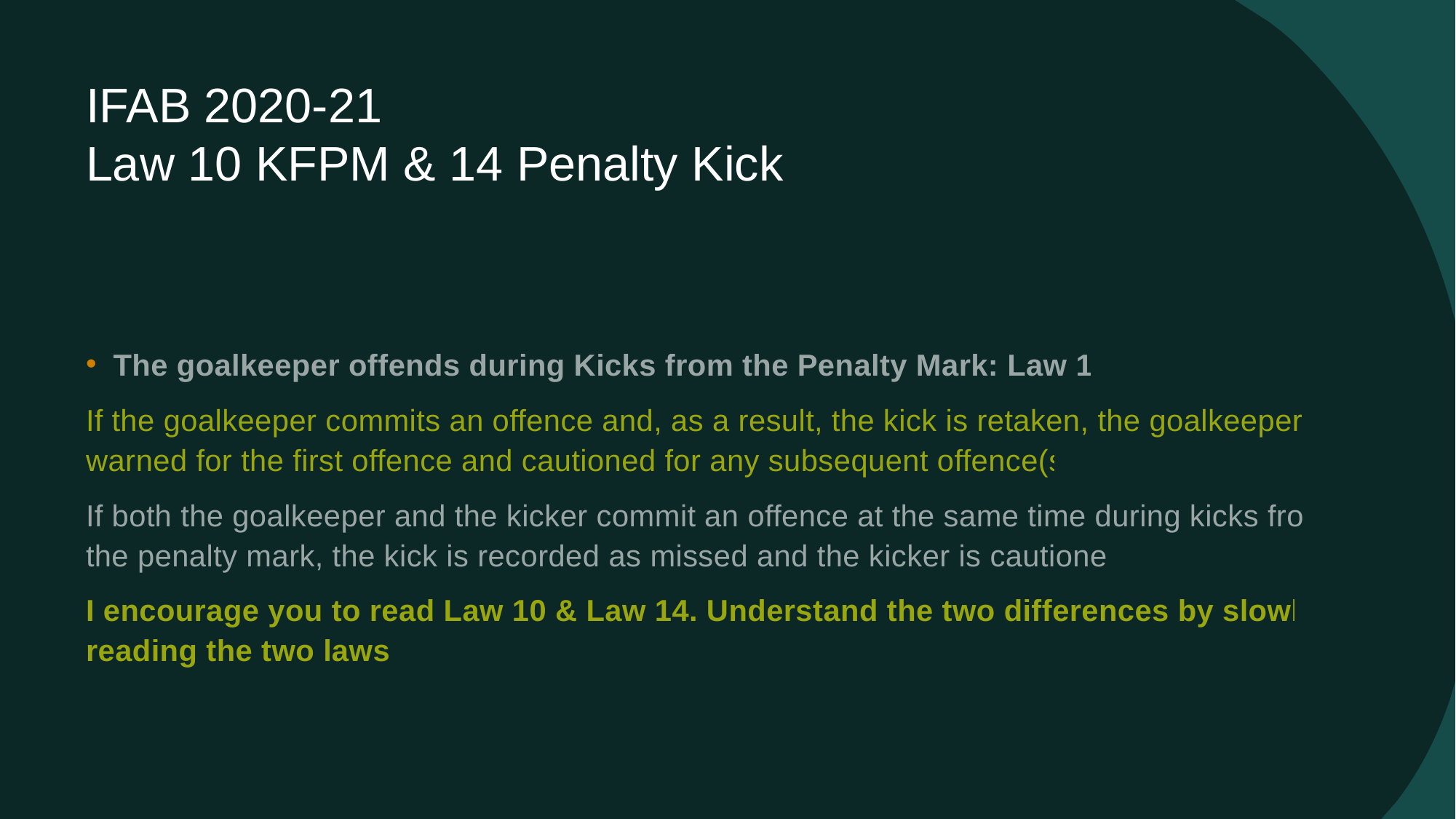

# IFAB 2020-21 Law 10 KFPM & 14 Penalty Kick
The goalkeeper offends during Kicks from the Penalty Mark: Law 10
If the goalkeeper commits an offence and, as a result, the kick is retaken, the goalkeeper is warned for the first offence and cautioned for any subsequent offence(s)
If both the goalkeeper and the kicker commit an offence at the same time during kicks from the penalty mark, the kick is recorded as missed and the kicker is cautioned.
I encourage you to read Law 10 & Law 14. Understand the two differences by slowly reading the two laws.